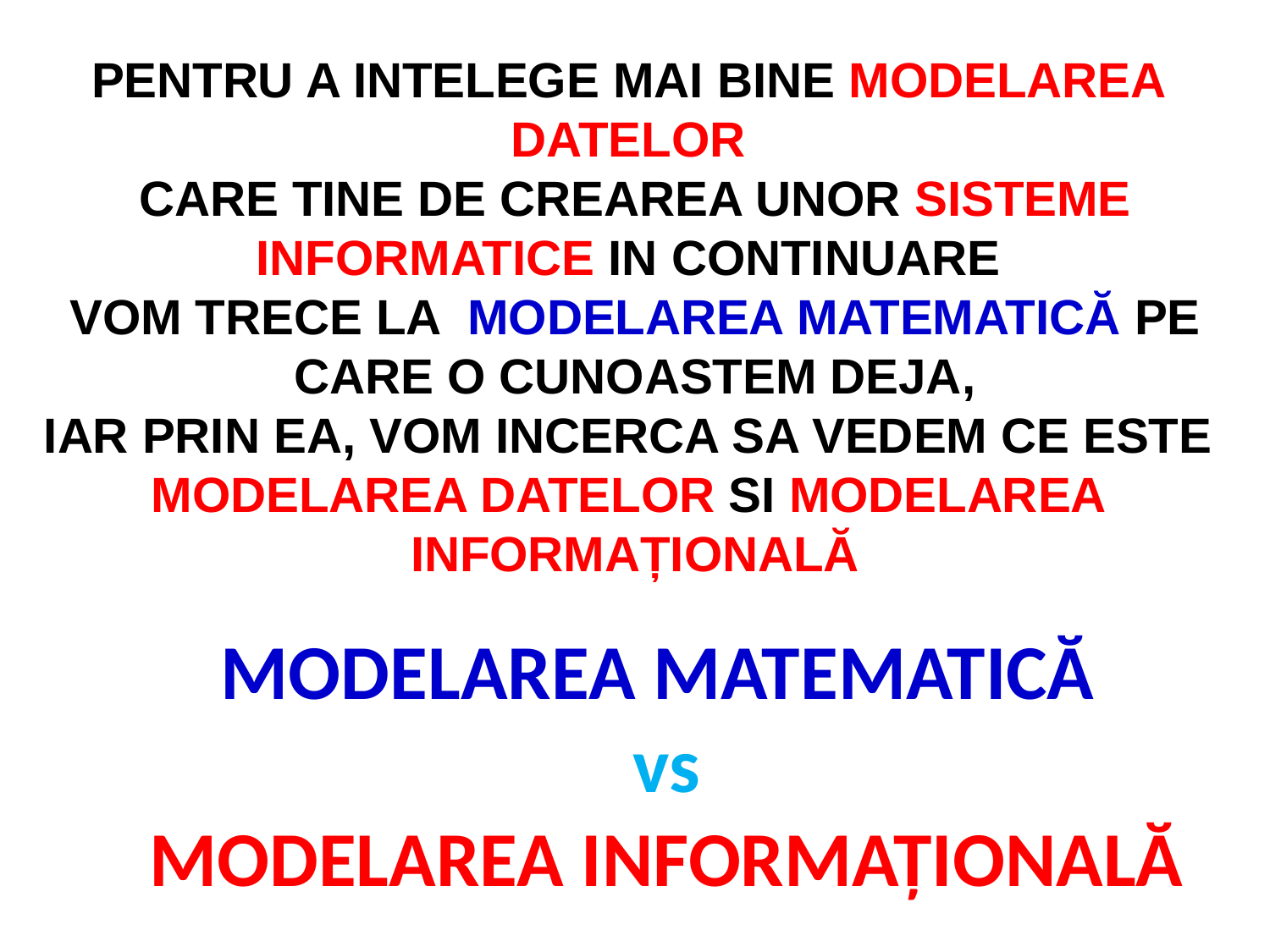

PENTRU A INTELEGE MAI BINE MODELAREA  DATELOR
CARE TINE DE CREAREA UNOR SISTEME INFORMATICE IN CONTINUARE
VOM TRECE LA  MODELAREA MATEMATICĂ PE CARE O CUNOASTEM DEJA,
IAR PRIN EA, VOM INCERCA SA VEDEM CE ESTE
MODELAREA DATELOR SI MODELAREA  INFORMAȚIONALĂ
# MODELAREA MATEMATICĂ vs MODELAREA INFORMAȚIONALĂ